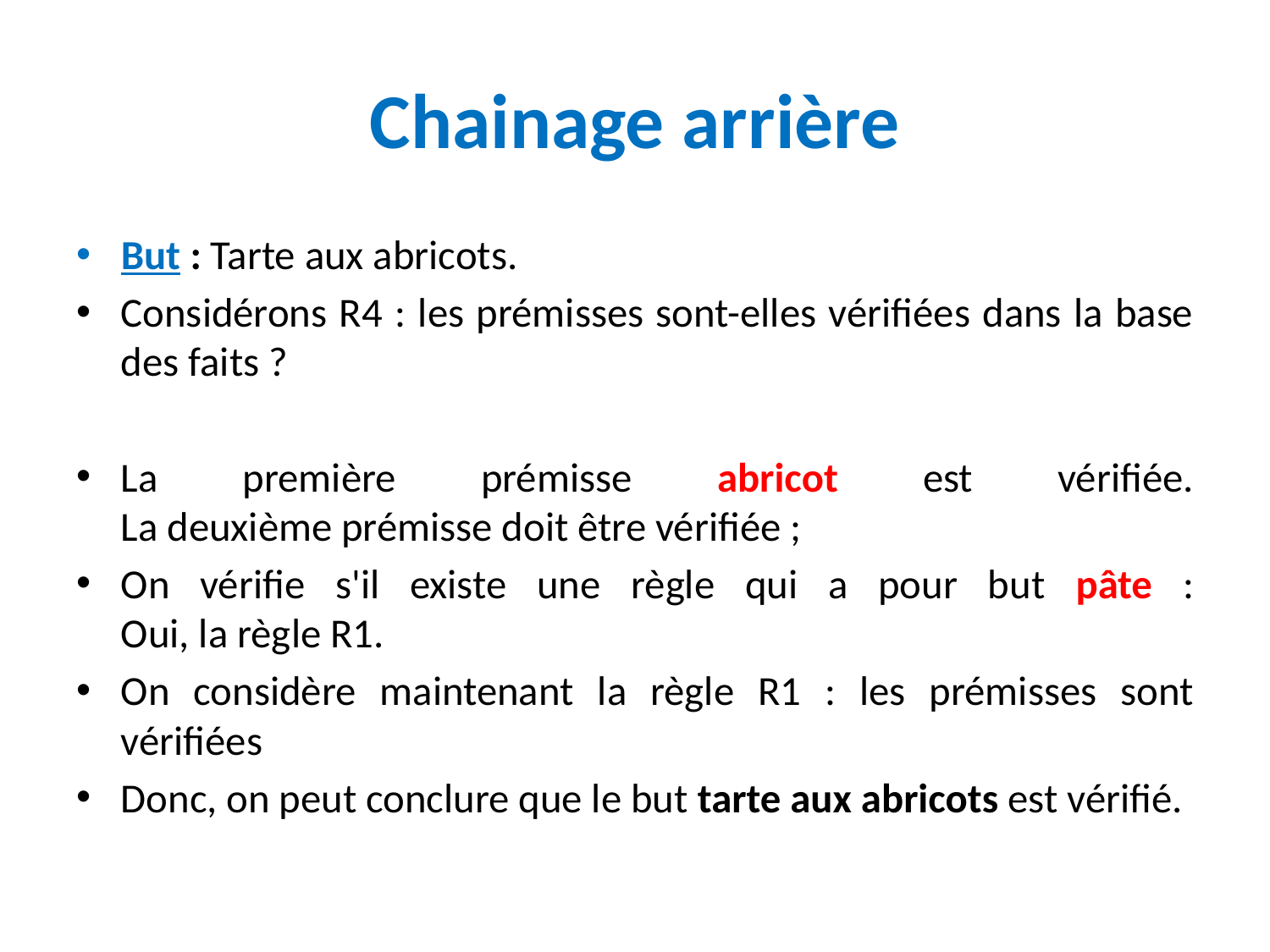

# Chainage arrière
But : Tarte aux abricots.
Considérons R4 : les prémisses sont-elles vérifiées dans la base des faits ?

La première prémisse abricot est vérifiée.
La deuxième prémisse doit être vérifiée ;
On vérifie s'il existe une règle qui a pour but pâte :
Oui, la règle R1.
On considère maintenant la règle R1 : les prémisses sont vérifiées
Donc, on peut conclure que le but tarte aux abricots est vérifié.